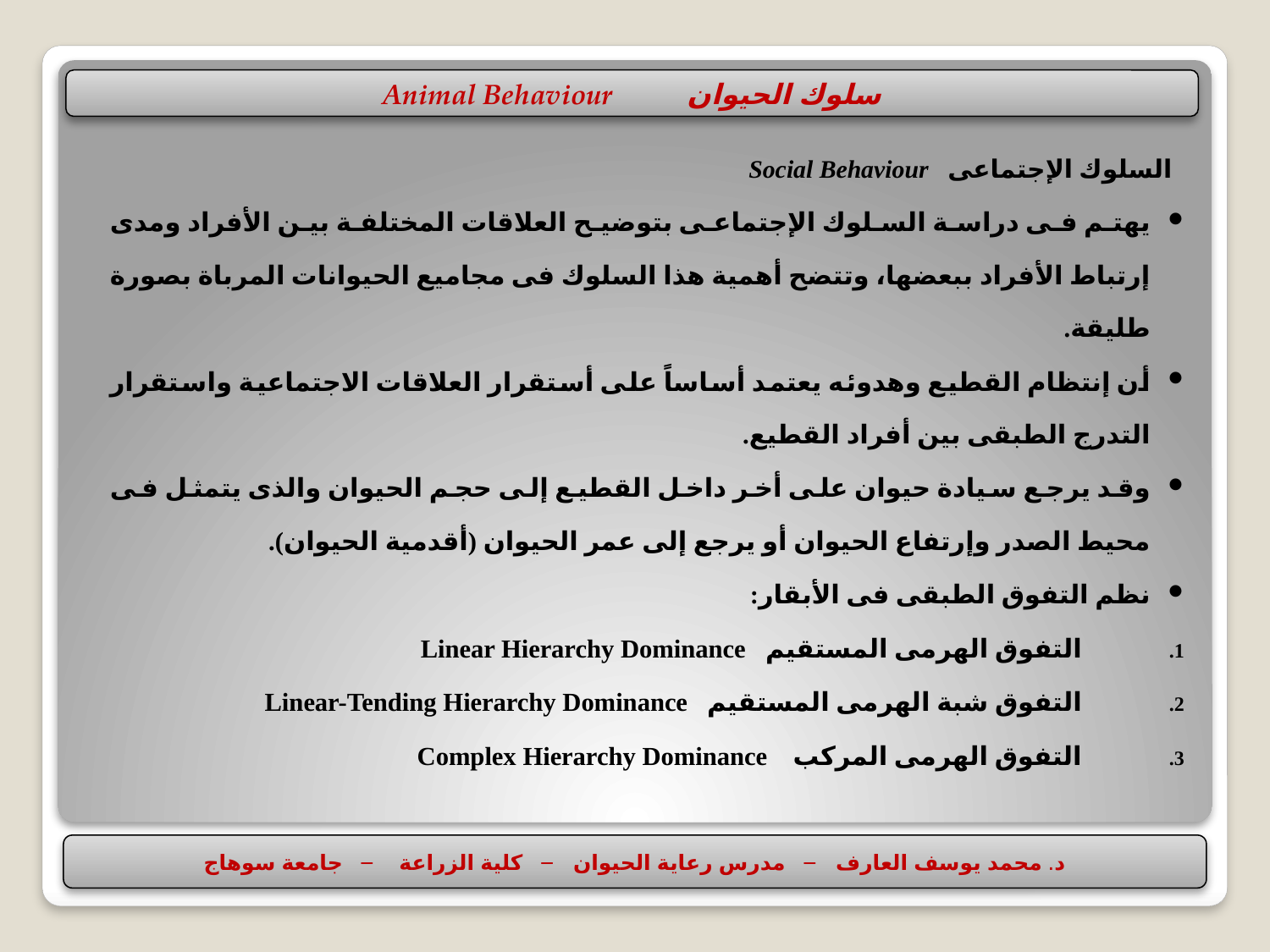

سلوك الحيوان         Animal Behaviour
السلوك الإجتماعى   Social Behaviour
يهتم فى دراسة السلوك الإجتماعى بتوضيح العلاقات المختلفة بين الأفراد ومدى إرتباط الأفراد ببعضها، وتتضح أهمية هذا السلوك فى مجاميع الحيوانات المرباة بصورة طليقة.
أن إنتظام القطيع وهدوئه يعتمد أساساً على أستقرار العلاقات الاجتماعية واستقرار التدرج الطبقى بين أفراد القطيع.
وقد يرجع سيادة حيوان على أخر داخل القطيع إلى حجم الحيوان والذى يتمثل فى محيط الصدر وإرتفاع الحيوان أو يرجع إلى عمر الحيوان (أقدمية الحيوان).
نظم التفوق الطبقى فى الأبقار:
التفوق الهرمى المستقيم   Linear Hierarchy Dominance
التفوق شبة الهرمى المستقيم   Linear-Tending Hierarchy Dominance
التفوق الهرمى المركب    Complex Hierarchy Dominance

د. محمد يوسف العارف   –   مدرس رعاية الحيوان   –   كلية الزراعة    –   جامعة سوهاج